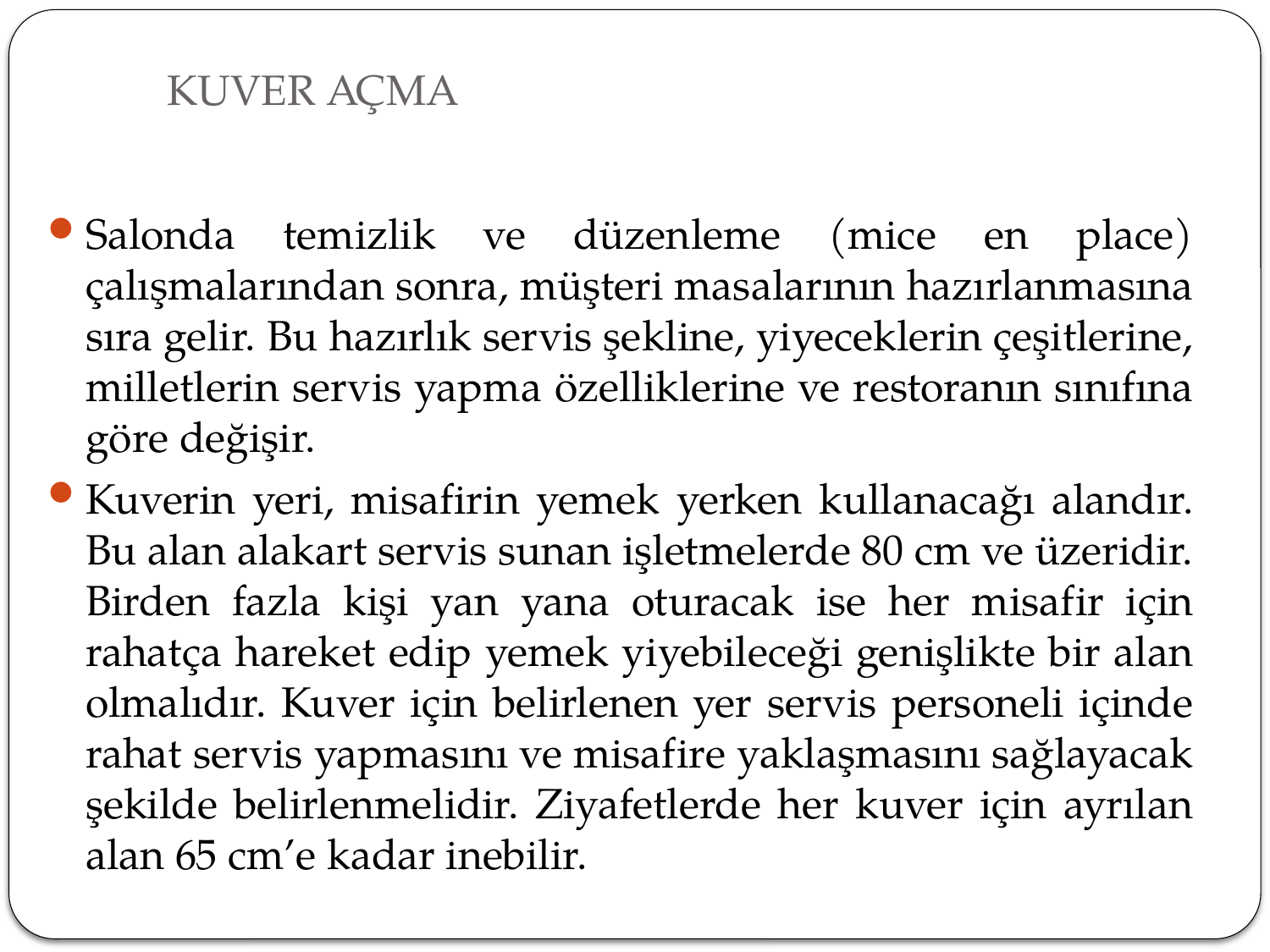

# KUVER AÇMA
Salonda temizlik ve düzenleme (mice en place) çalışmalarından sonra, müşteri masalarının hazırlanmasına sıra gelir. Bu hazırlık servis şekline, yiyeceklerin çeşitlerine, milletlerin servis yapma özelliklerine ve restoranın sınıfına göre değişir.
Kuverin yeri, misafirin yemek yerken kullanacağı alandır. Bu alan alakart servis sunan işletmelerde 80 cm ve üzeridir. Birden fazla kişi yan yana oturacak ise her misafir için rahatça hareket edip yemek yiyebileceği genişlikte bir alan olmalıdır. Kuver için belirlenen yer servis personeli içinde rahat servis yapmasını ve misafire yaklaşmasını sağlayacak şekilde belirlenmelidir. Ziyafetlerde her kuver için ayrılan alan 65 cm’e kadar inebilir.